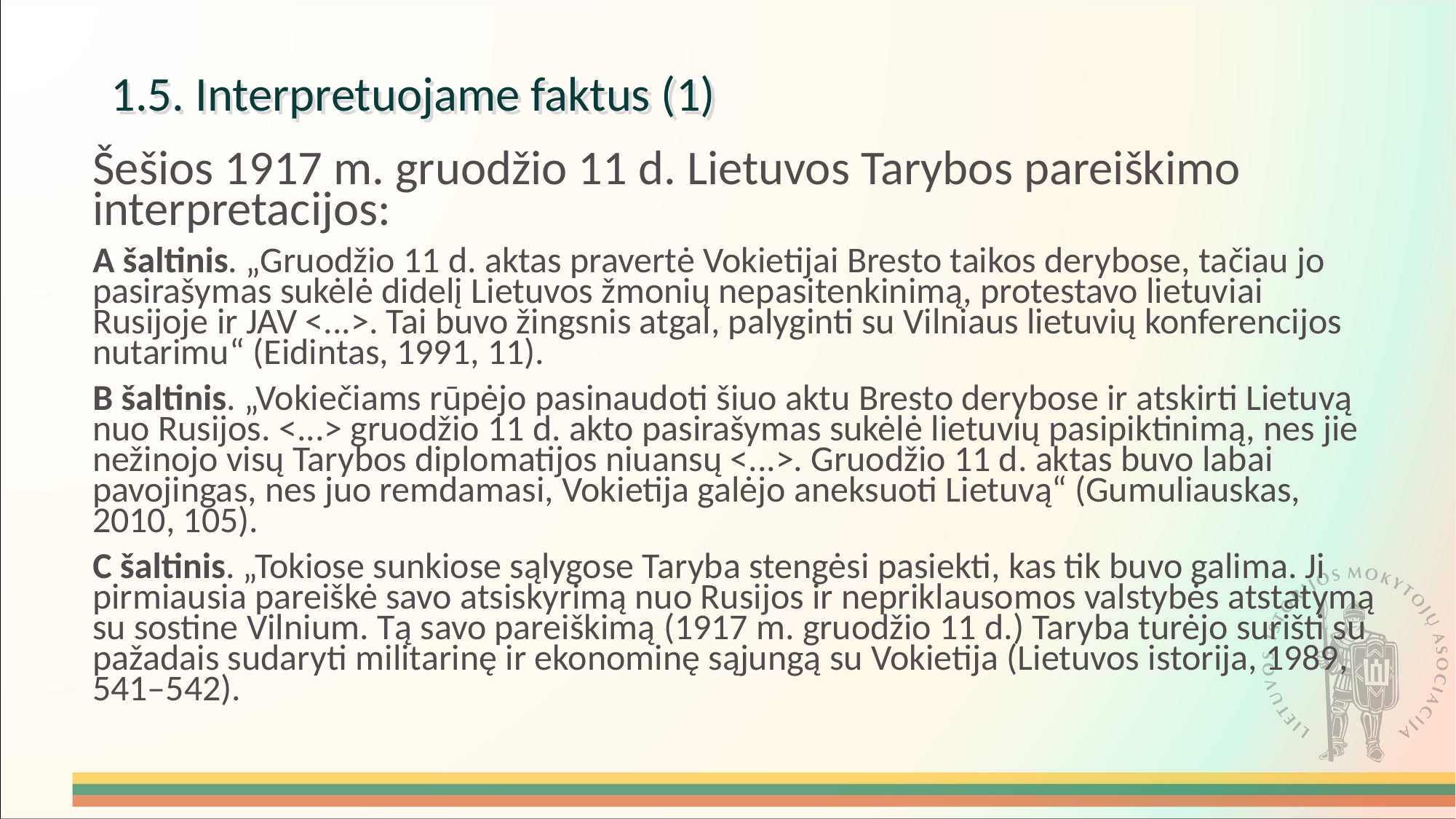

1.5. Interpretuojame faktus (1)
Šešios 1917 m. gruodžio 11 d. Lietuvos Tarybos pareiškimo interpretacijos:
A šaltinis. „Gruodžio 11 d. aktas pravertė Vokietijai Bresto taikos derybose, tačiau jo pasirašymas sukėlė didelį Lietuvos žmonių nepasitenkinimą, protestavo lietuviai Rusijoje ir JAV <...>. Tai buvo žingsnis atgal, palyginti su Vilniaus lietuvių konferencijos nutarimu“ (Eidintas, 1991, 11).
B šaltinis. „Vokiečiams rūpėjo pasinaudoti šiuo aktu Bresto derybose ir atskirti Lietuvą nuo Rusijos. <...> gruodžio 11 d. akto pasirašymas sukėlė lietuvių pasipiktinimą, nes jie nežinojo visų Tarybos diplomatijos niuansų <...>. Gruodžio 11 d. aktas buvo labai pavojingas, nes juo remdamasi, Vokietija galėjo aneksuoti Lietuvą“ (Gumuliauskas, 2010, 105).
C šaltinis. „Tokiose sunkiose sąlygose Taryba stengėsi pasiekti, kas tik buvo galima. Ji pirmiausia pareiškė savo atsiskyrimą nuo Rusijos ir nepriklausomos valstybės atstatymą su sostine Vilnium. Tą savo pareiškimą (1917 m. gruodžio 11 d.) Taryba turėjo surišti su pažadais sudaryti militarinę ir ekonominę sąjungą su Vokietija (Lietuvos istorija, 1989, 541–542).